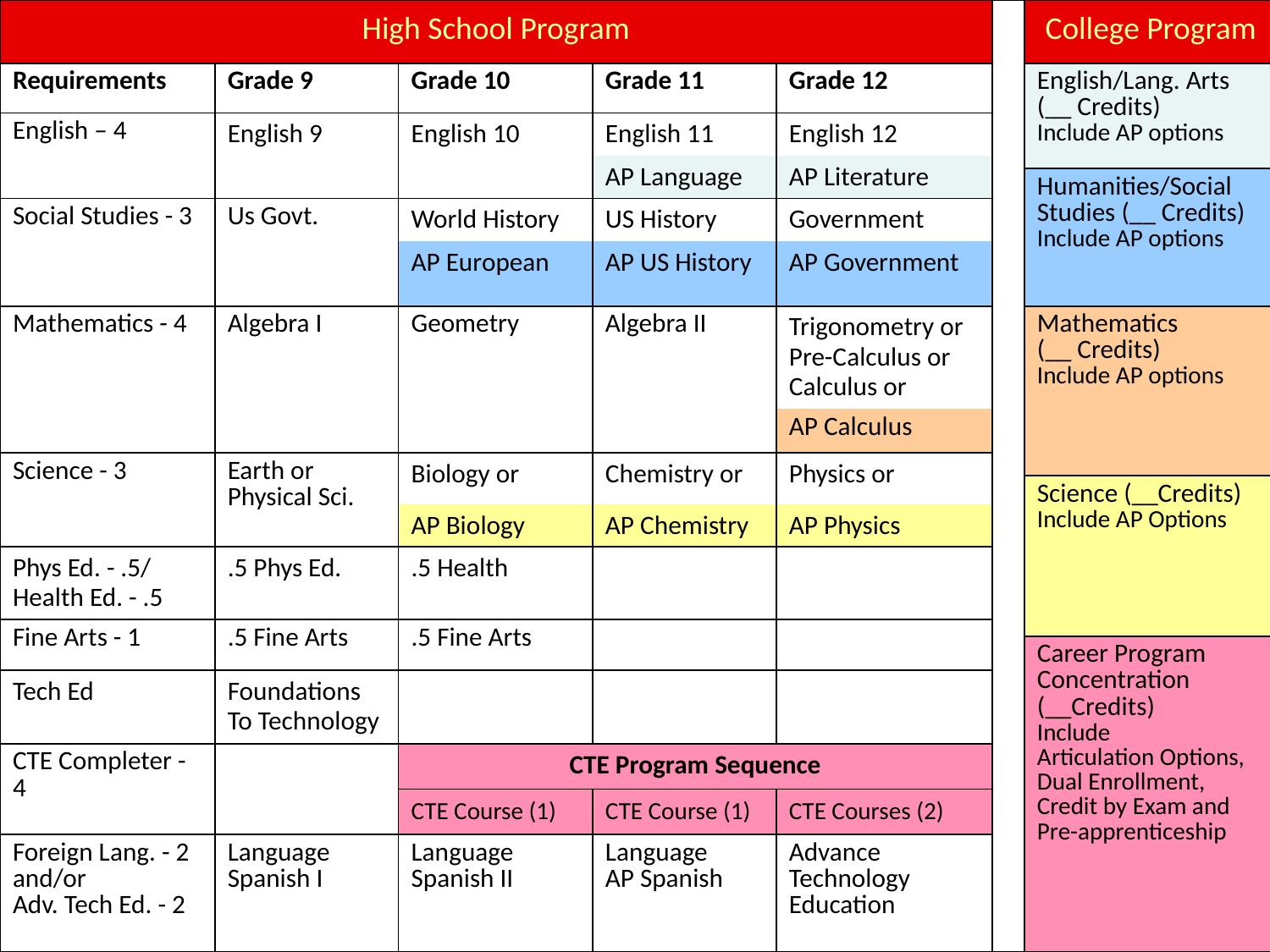

| High School Program |  |  |  |  |  | College Program |
| --- | --- | --- | --- | --- | --- | --- |
| Requirements | Grade 9 | Grade 10 | Grade 11 | Grade 12 |  | English/Lang. Arts (\_\_ Credits) Include AP options |
| English – 4 | English 9 | English 10 | English 11 | English 12 |  |  |
|  |  |  | AP Language | AP Literature |  |  |
|  |  |  |  |  |  | Humanities/Social Studies (\_\_ Credits) Include AP options |
| Social Studies - 3 | Us Govt. | World History | US History | Government |  |  |
|  |  | AP European | AP US History | AP Government |  |  |
| Mathematics - 4 | Algebra I | Geometry | Algebra II | Trigonometry or Pre-Calculus or Calculus or |  | Mathematics (\_\_ Credits) Include AP options |
|  |  |  |  | AP Calculus |  |  |
| Science - 3 | Earth or Physical Sci. | Biology or | Chemistry or | Physics or |  |  |
|  |  |  |  |  |  | Science (\_\_Credits) Include AP Options |
|  |  | AP Biology | AP Chemistry | AP Physics |  |  |
| Phys Ed. - .5/ Health Ed. - .5 | .5 Phys Ed. | .5 Health |  |  |  |  |
| Fine Arts - 1 | .5 Fine Arts | .5 Fine Arts |  |  |  |  |
|  |  |  |  |  |  | Career Program Concentration (\_\_Credits) Include Articulation Options, Dual Enrollment, Credit by Exam and Pre-apprenticeship |
| Tech Ed | Foundations To Technology |  |  |  |  |  |
| CTE Completer - 4 |  | CTE Program Sequence |  |  |  |  |
|  |  | CTE Course (1) | CTE Course (1) | CTE Courses (2) |  |  |
| Foreign Lang. - 2 and/or Adv. Tech Ed. - 2 | Language Spanish I | Language Spanish II | Language AP Spanish | Advance Technology Education |  |  |